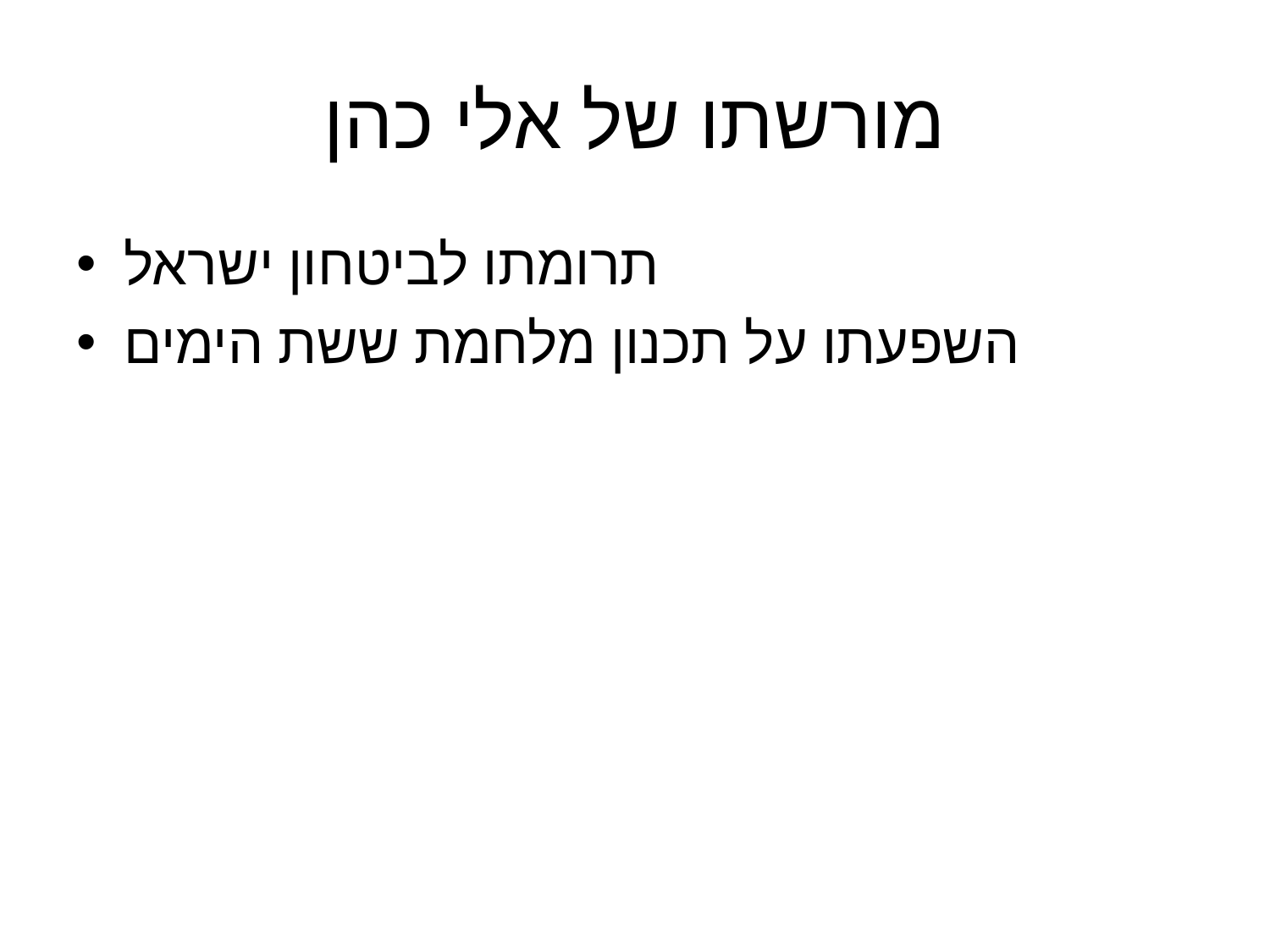

# מורשתו של אלי כהן
תרומתו לביטחון ישראל
השפעתו על תכנון מלחמת ששת הימים